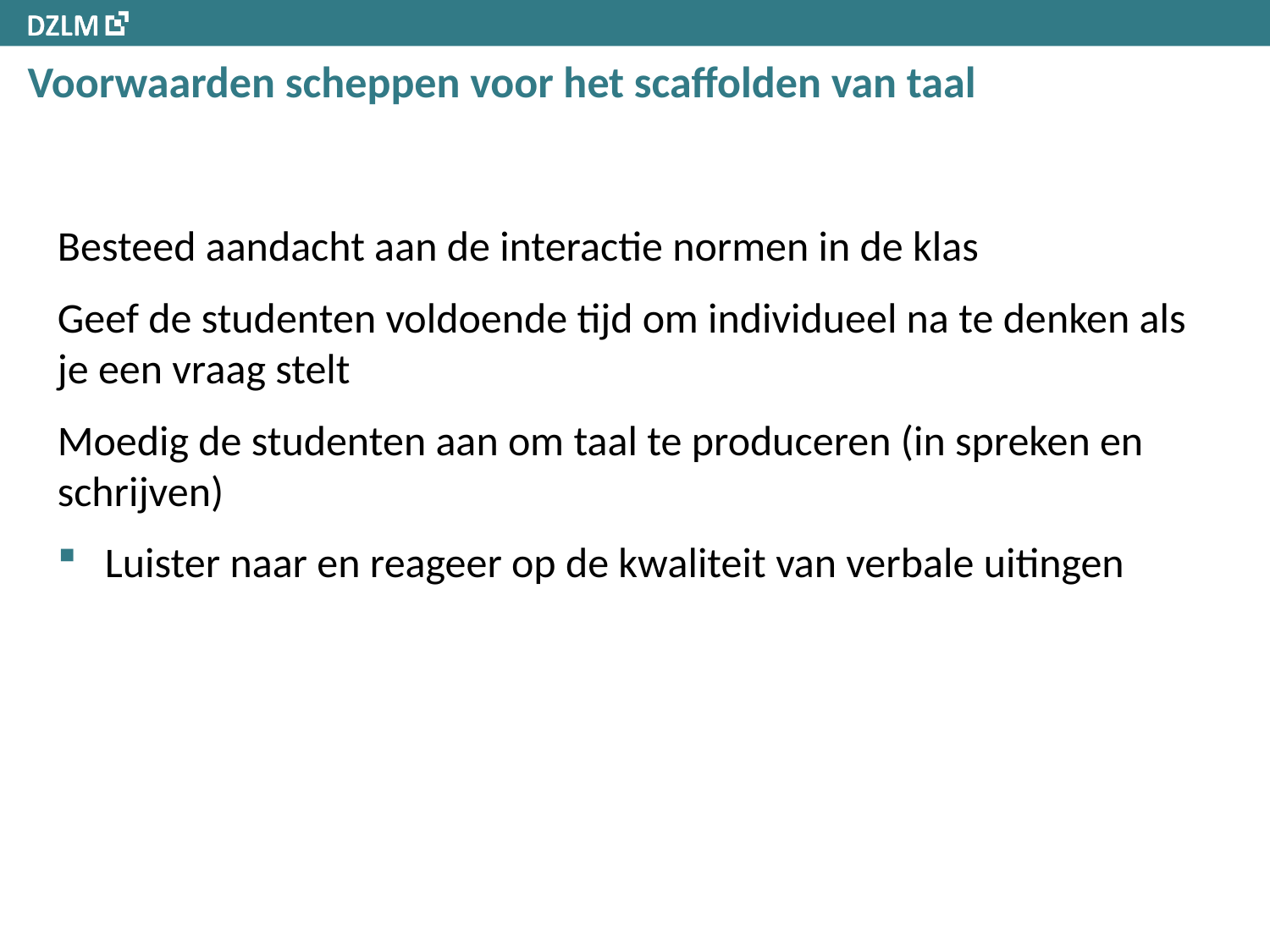

# Voorwaarden scheppen voor het scaffolden van taal

Besteed aandacht aan de interactie normen in de klas
Geef de studenten voldoende tijd om individueel na te denken als je een vraag stelt
Moedig de studenten aan om taal te produceren (in spreken en schrijven)
Luister naar en reageer op de kwaliteit van verbale uitingen